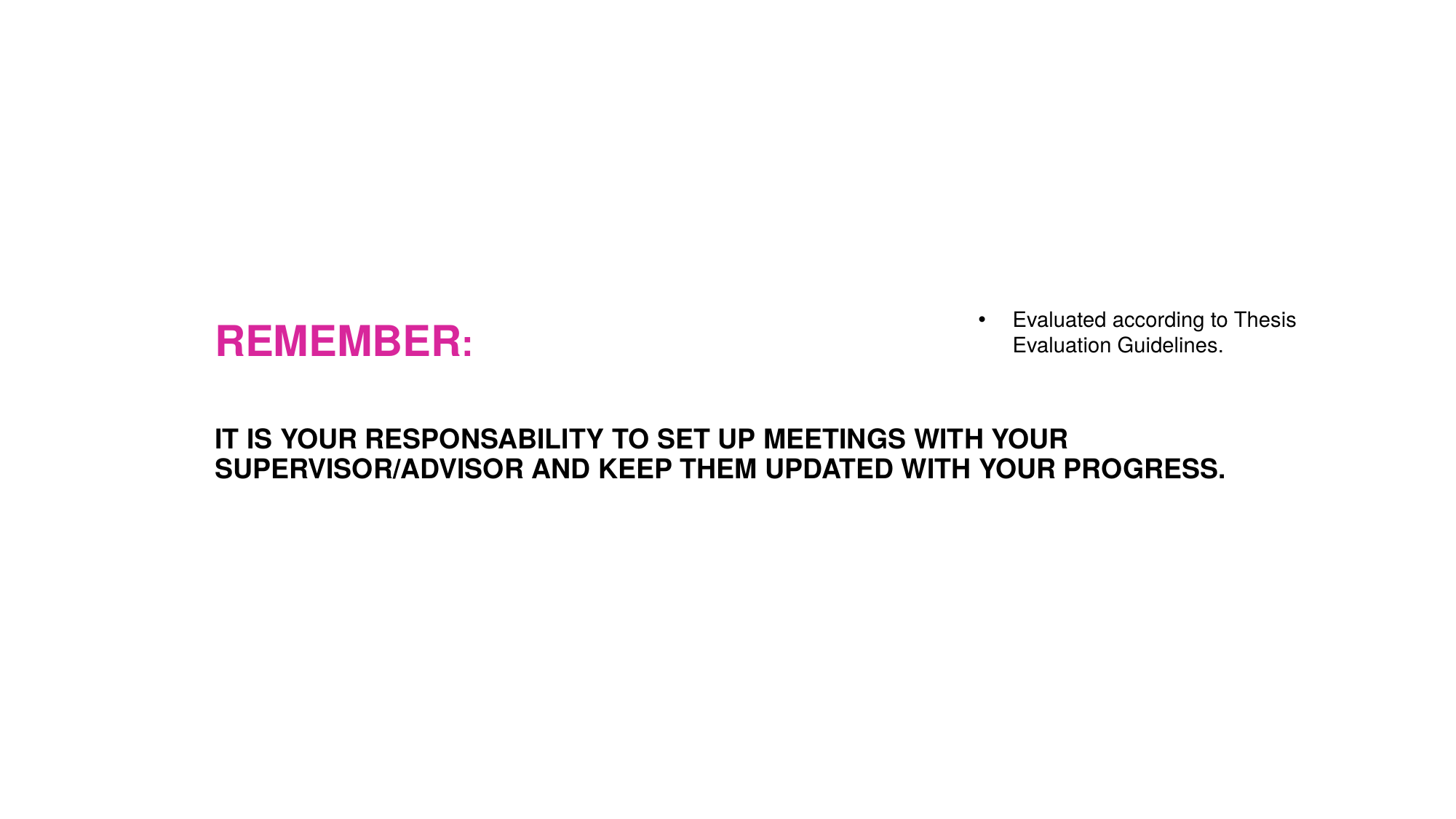

Evaluated according to Thesis Evaluation Guidelines.

REMEMBER:

IT IS YOUR RESPONSABILITY TO SET UP MEETINGS WITH YOUR SUPERVISOR/ADVISOR AND KEEP THEM UPDATED WITH YOUR PROGRESS.